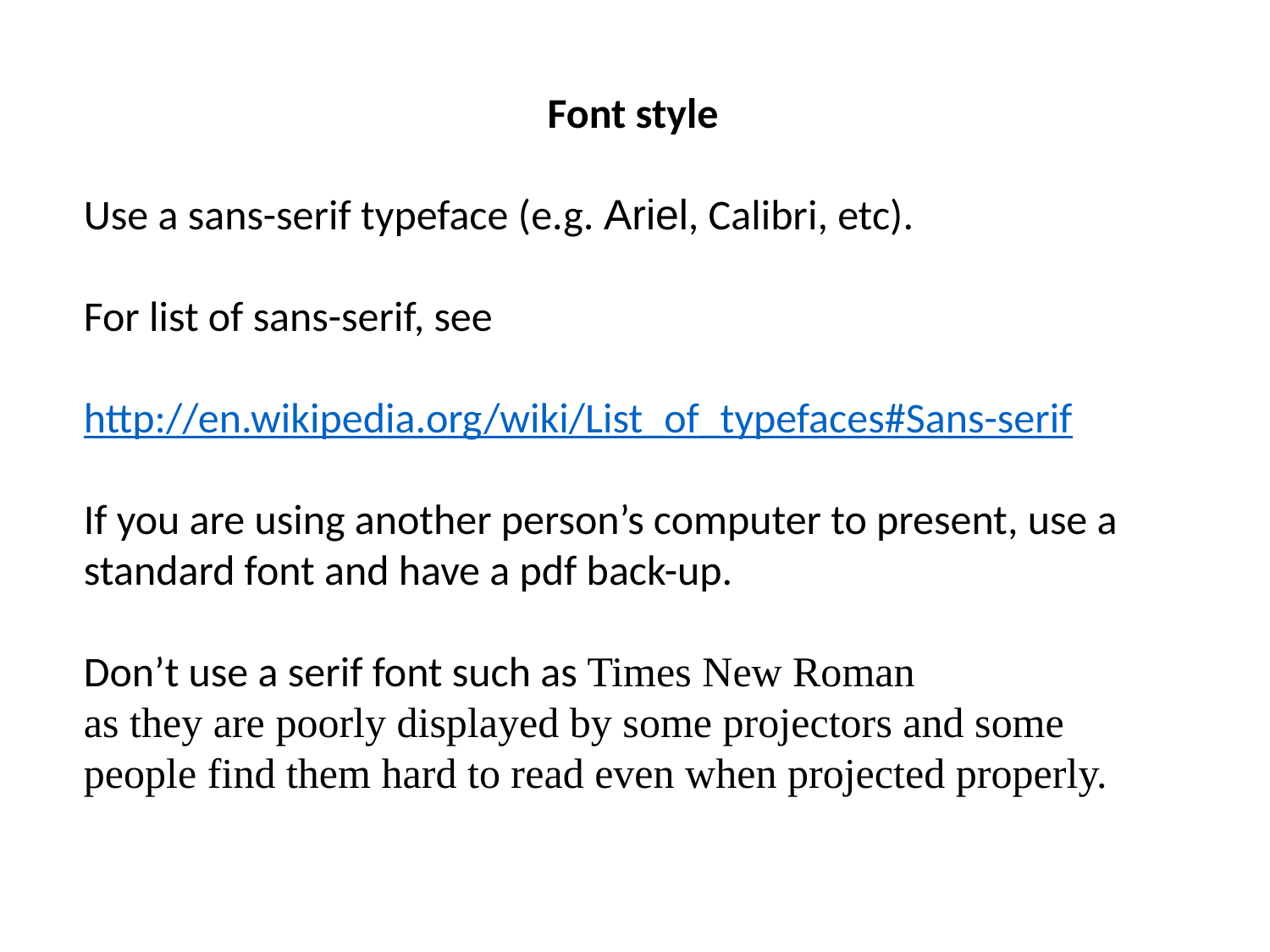

Font style

Use a sans-serif typeface (e.g. Ariel, Calibri, etc).

For list of sans-serif, see

http://en.wikipedia.org/wiki/List_of_typefaces#Sans-serif

If you are using another person’s computer to present, use a standard font and have a pdf back-up.

Don’t use a serif font such as Times New Roman
as they are poorly displayed by some projectors and some people find them hard to read even when projected properly.